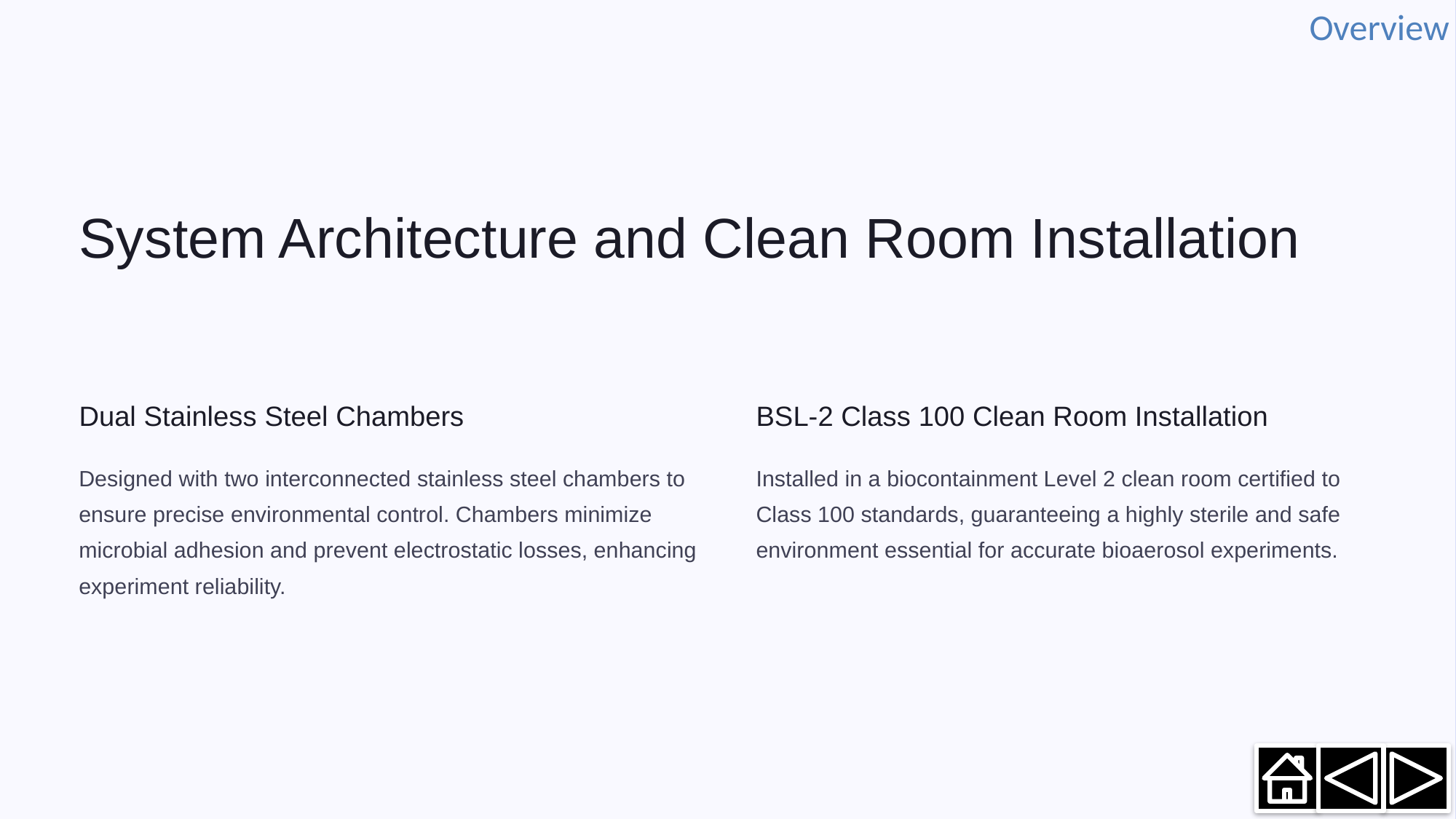

Overview
System Architecture and Clean Room Installation
Dual Stainless Steel Chambers
BSL-2 Class 100 Clean Room Installation
Designed with two interconnected stainless steel chambers to ensure precise environmental control. Chambers minimize microbial adhesion and prevent electrostatic losses, enhancing experiment reliability.
Installed in a biocontainment Level 2 clean room certified to Class 100 standards, guaranteeing a highly sterile and safe environment essential for accurate bioaerosol experiments.